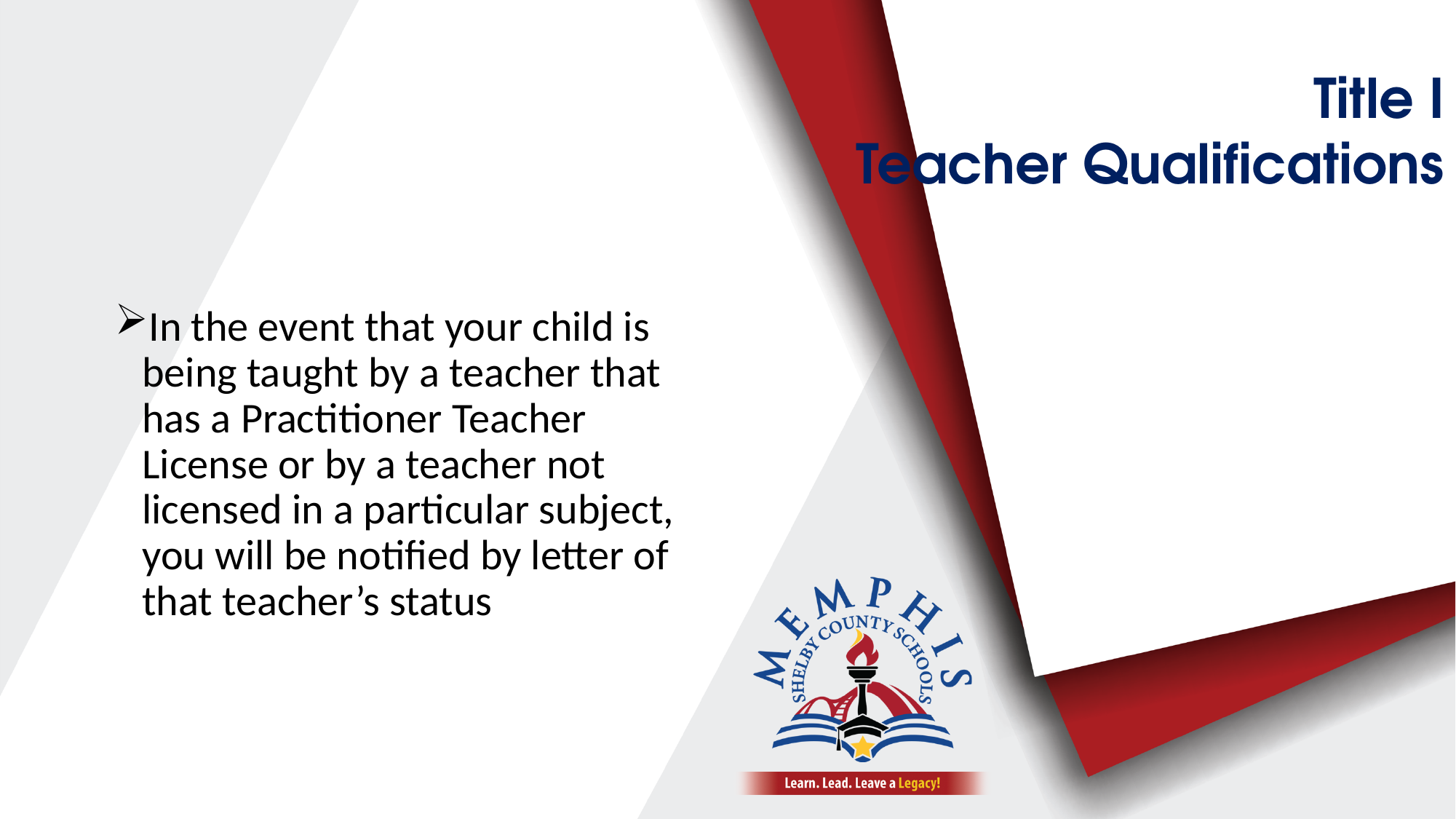

Title I
Teacher Qualifications

In the event that your child is being taught by a teacher that has a Practitioner Teacher License or by a teacher not licensed in a particular subject, you will be notified by letter of that teacher’s status